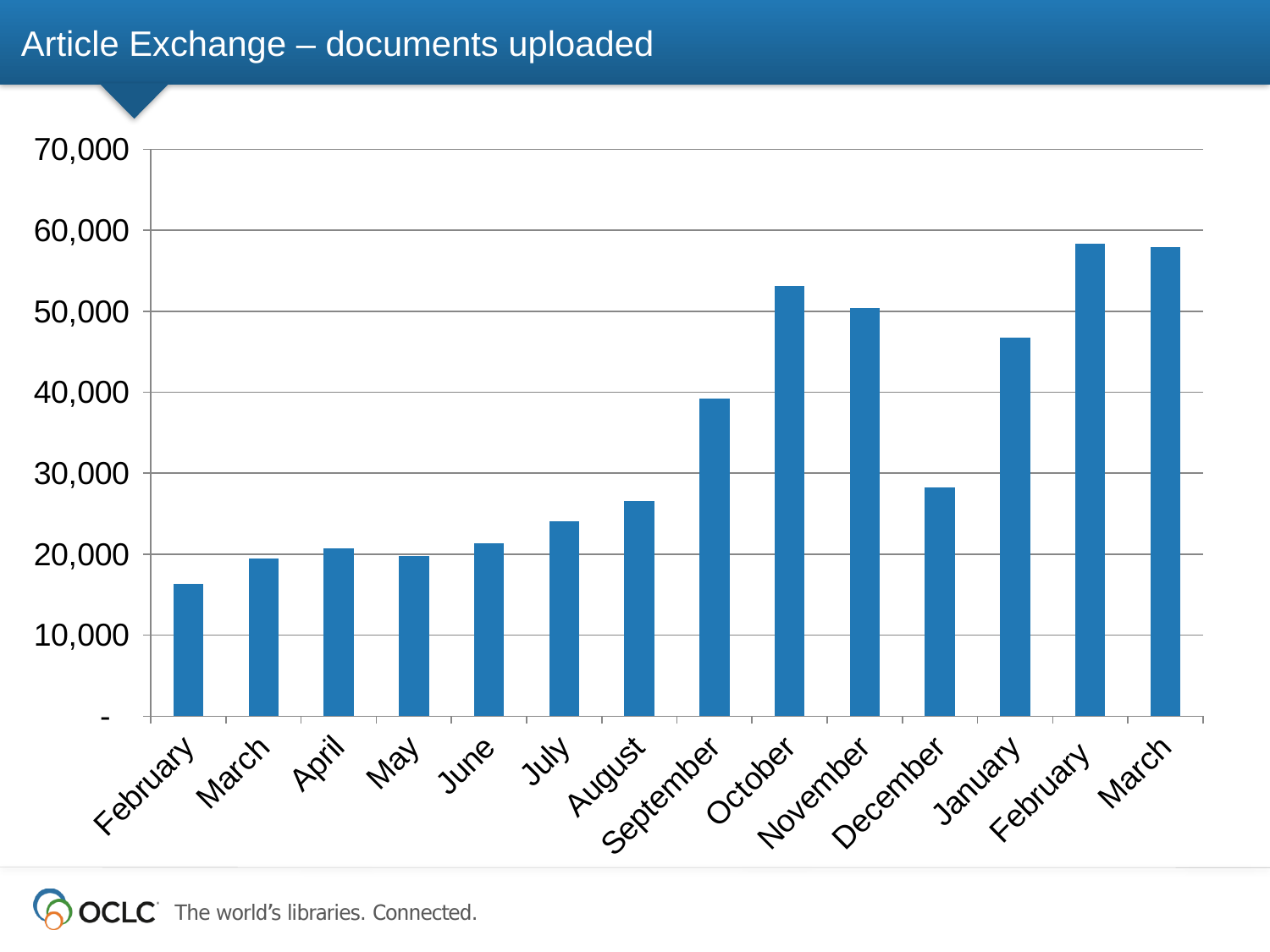

# Article Exchange – documents uploaded

### Chart

| Category | Documents Uploaded |
|---|---|
| February | 16318.0 |
| March | 19438.0 |
| April | 20752.0 |
| May | 19733.0 |
| June | 21373.0 |
| July | 24066.0 |
| August | 26581.0 |
| September | 39230.0 |
| October | 53112.0 |
| November | 50418.0 |
| December | 28262.0 |
| January | 46724.0 |
| February  | 58308.0 |
| March | 57947.0 |